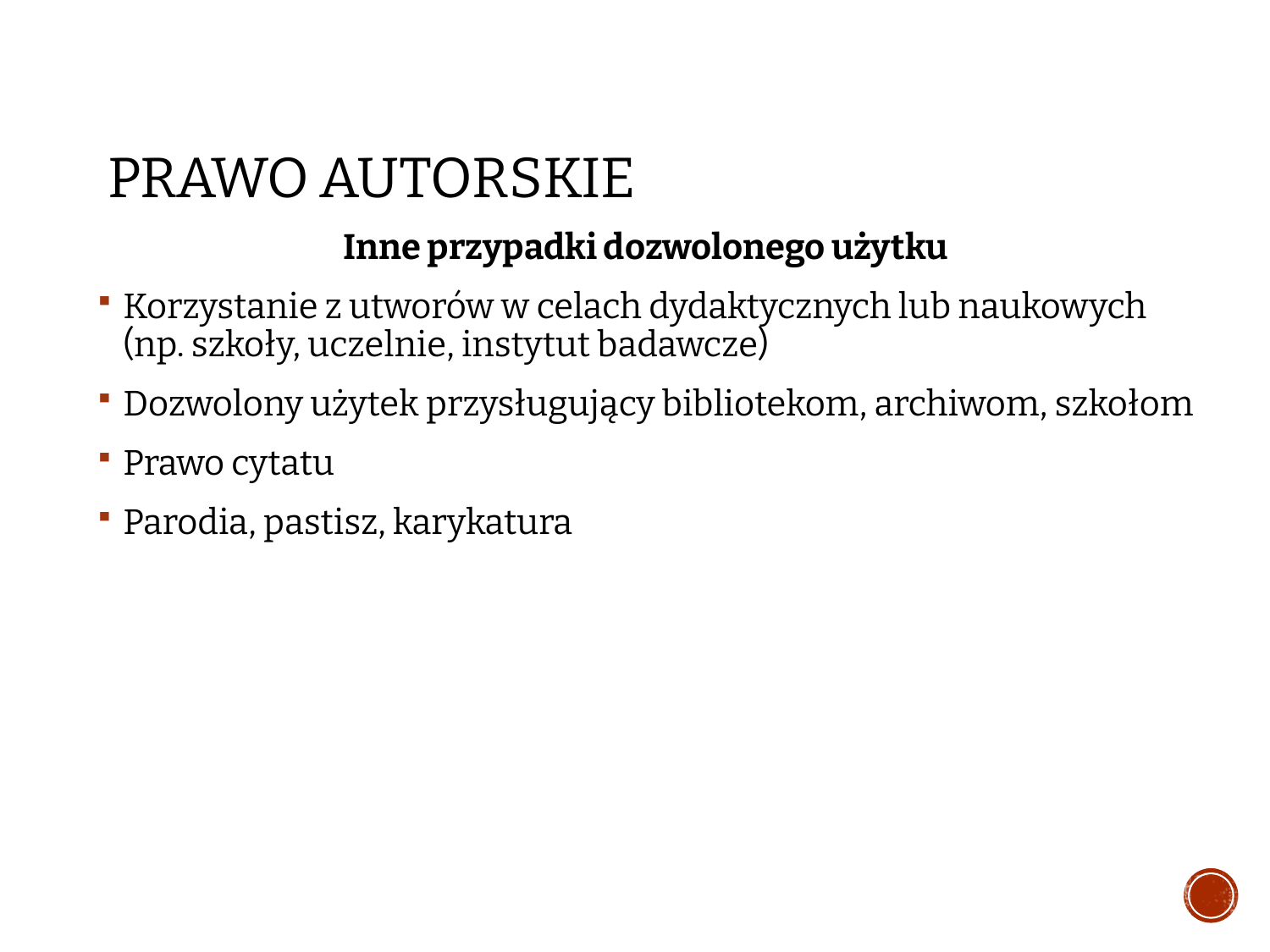

# PRAWO AUTORSKIE
Inne przypadki dozwolonego użytku
Korzystanie z utworów w celach dydaktycznych lub naukowych (np. szkoły, uczelnie, instytut badawcze)
Dozwolony użytek przysługujący bibliotekom, archiwom, szkołom
Prawo cytatu
Parodia, pastisz, karykatura